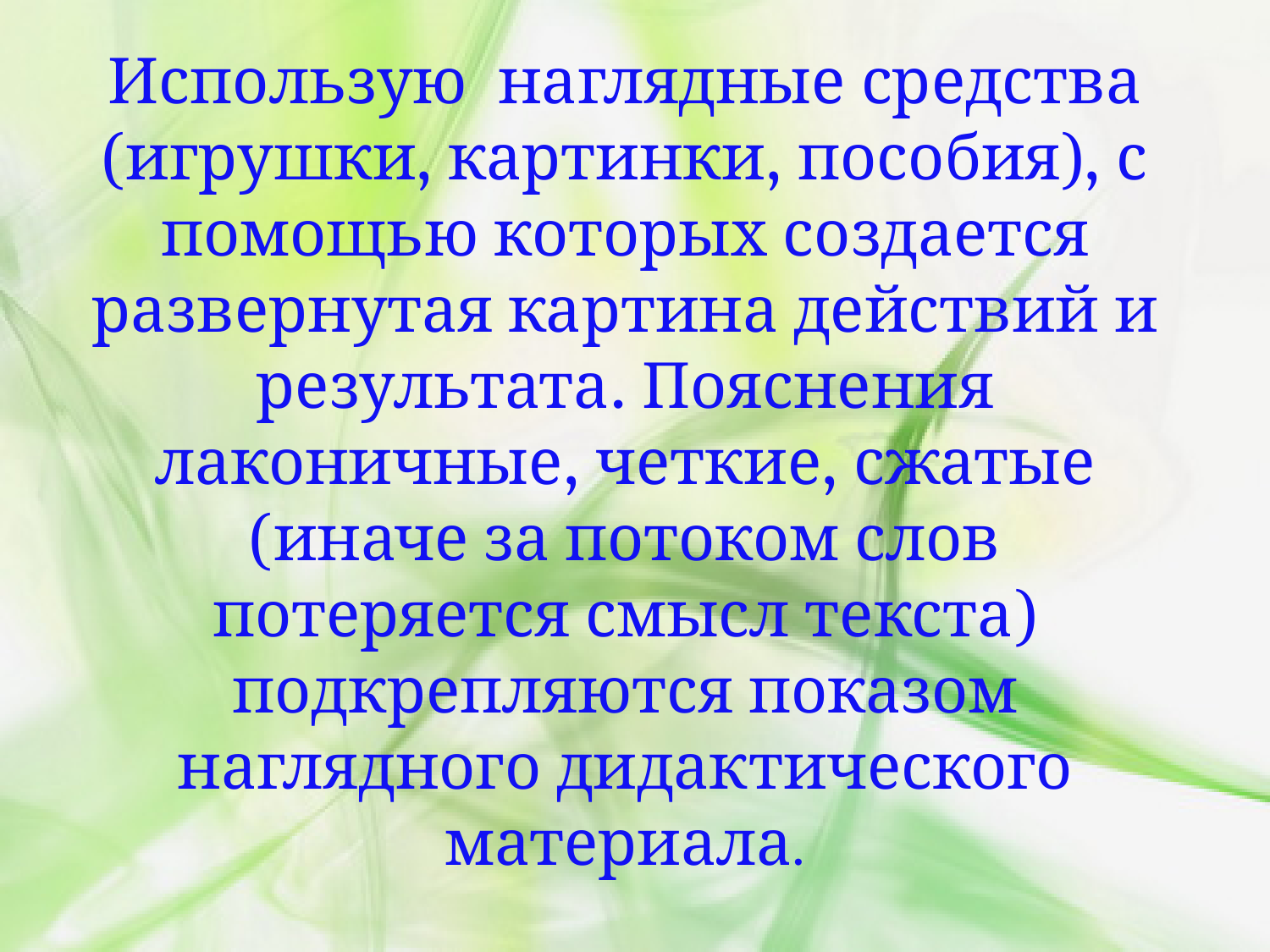

Использую  наглядные средства (игрушки, картинки, пособия), с помощью которых создается развернутая картина действий и результата. Пояснения лаконичные, четкие, сжатые (иначе за потоком слов потеряется смысл текста) подкрепляются показом наглядного дидактического материала.